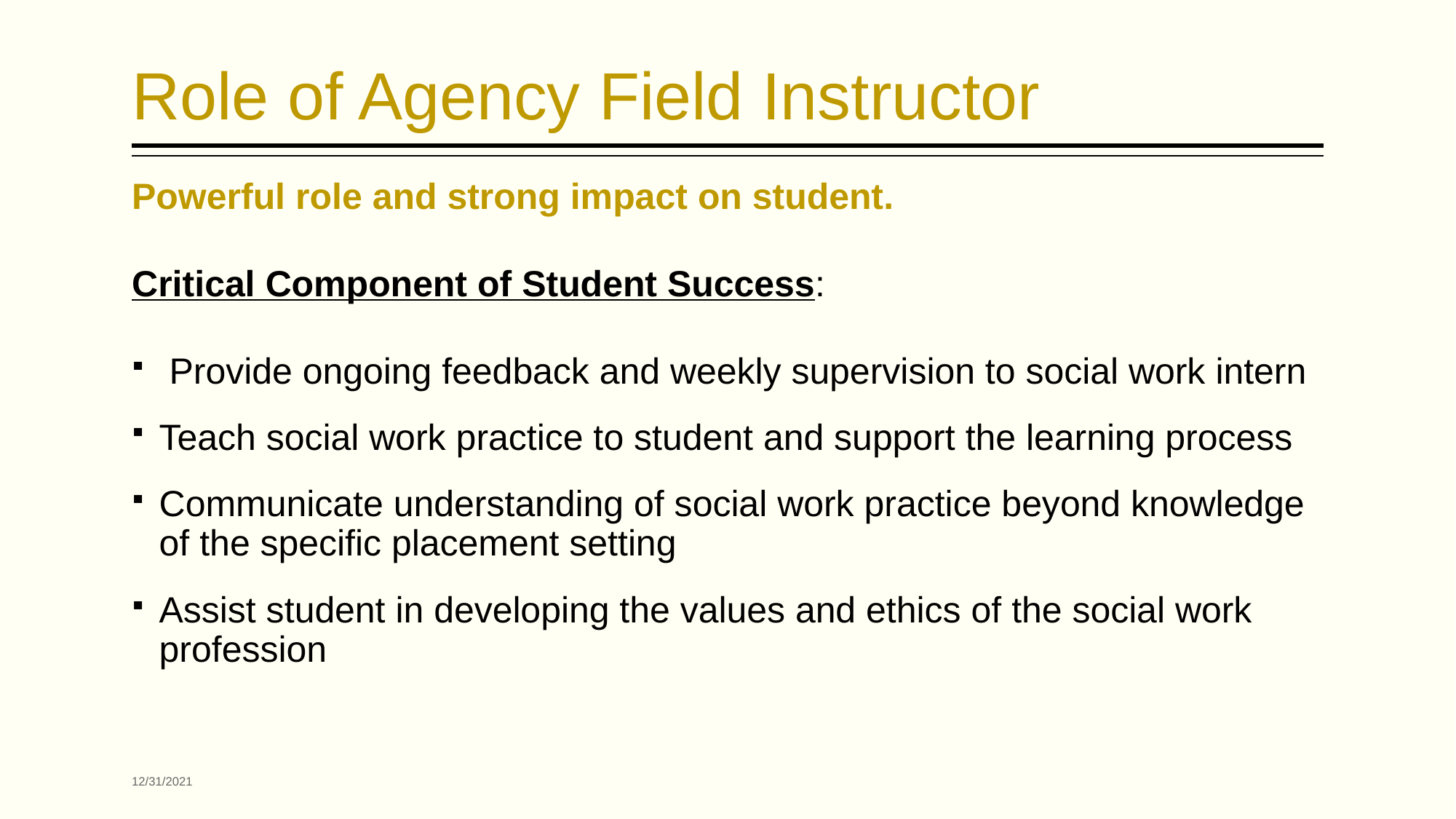

# Role of Agency Field Instructor
Powerful role and strong impact on student.

Critical Component of Student Success:

 Provide ongoing feedback and weekly supervision to social work intern
Teach social work practice to student and support the learning process
Communicate understanding of social work practice beyond knowledge of the specific placement setting
Assist student in developing the values and ethics of the social work profession

12/31/2021